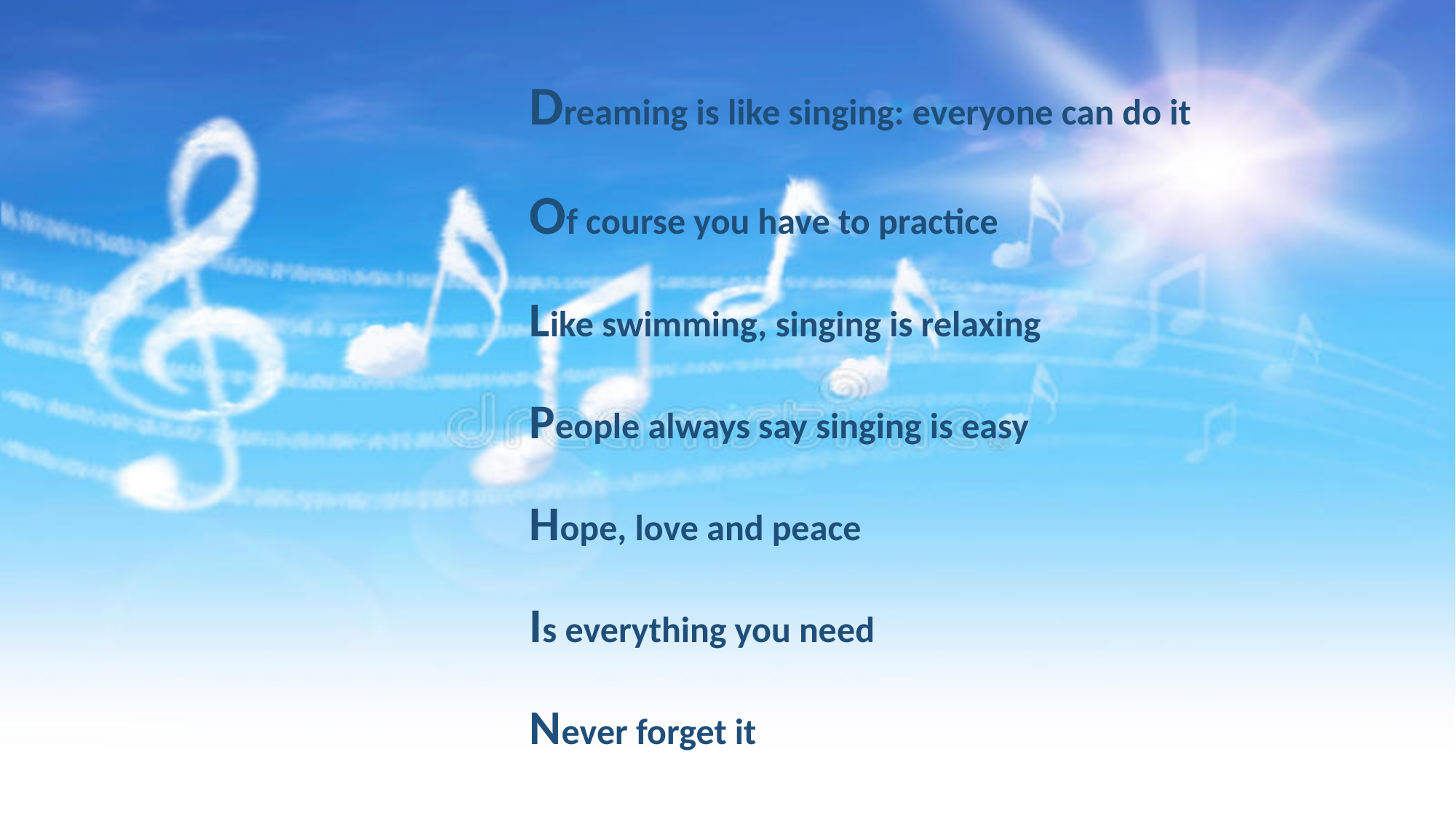

Dreaming is like singing: everyone can do it

Of course you have to practice

Like swimming, singing is relaxing

People always say singing is easy

Hope, love and peace

Is everything you need

Never forget it